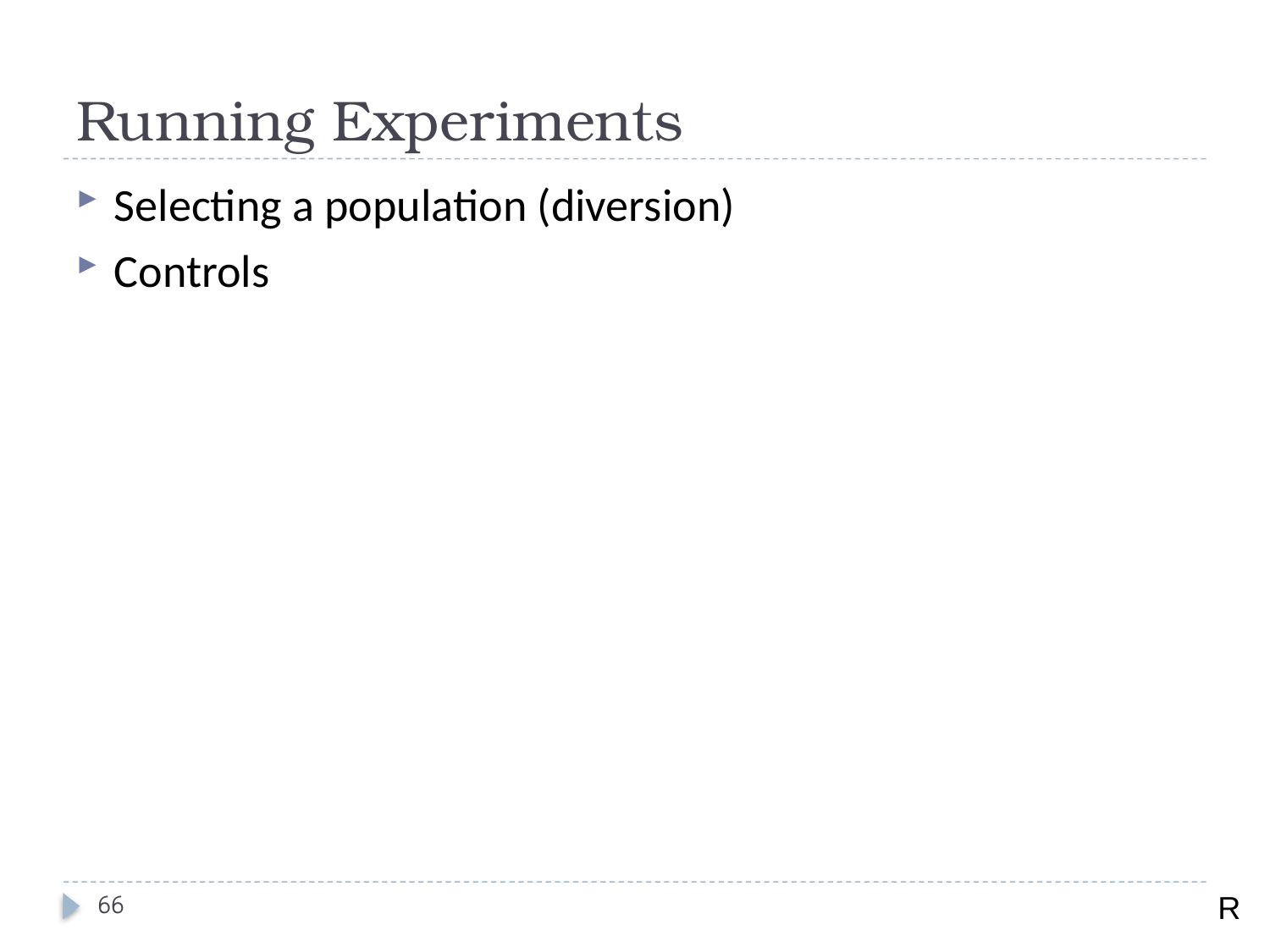

# Running Experiments
Selecting a population (diversion)
Controls
R
66